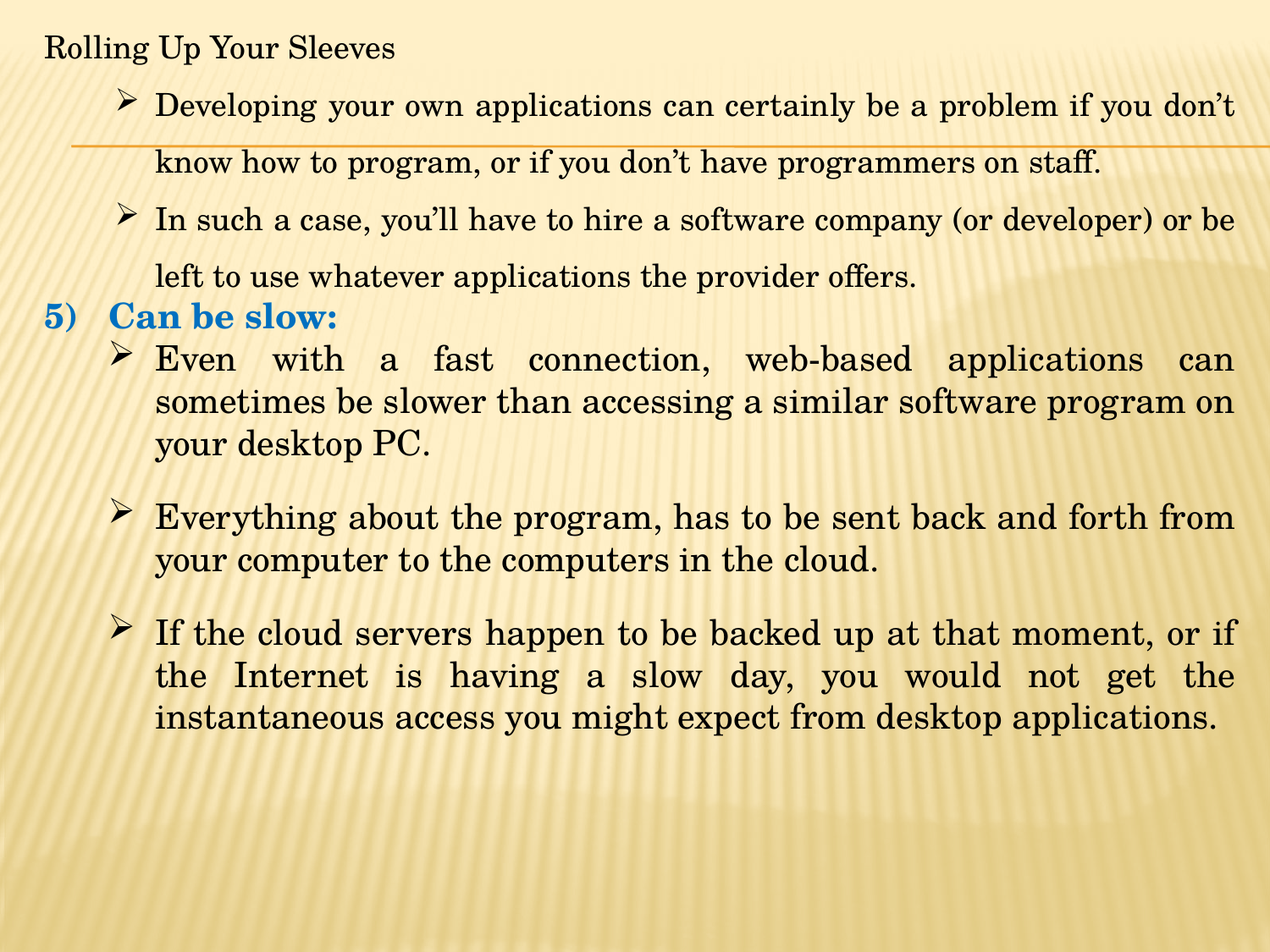

Rolling Up Your Sleeves
Developing your own applications can certainly be a problem if you don’t know how to program, or if you don’t have programmers on staff.
In such a case, you’ll have to hire a software company (or developer) or be left to use whatever applications the provider offers.
5)	Can be slow:
Even with a fast connection, web-based applications can sometimes be slower than accessing a similar software program on your desktop PC.
Everything about the program, has to be sent back and forth from your computer to the computers in the cloud.
If the cloud servers happen to be backed up at that moment, or if the Internet is having a slow day, you would not get the instantaneous access you might expect from desktop applications.